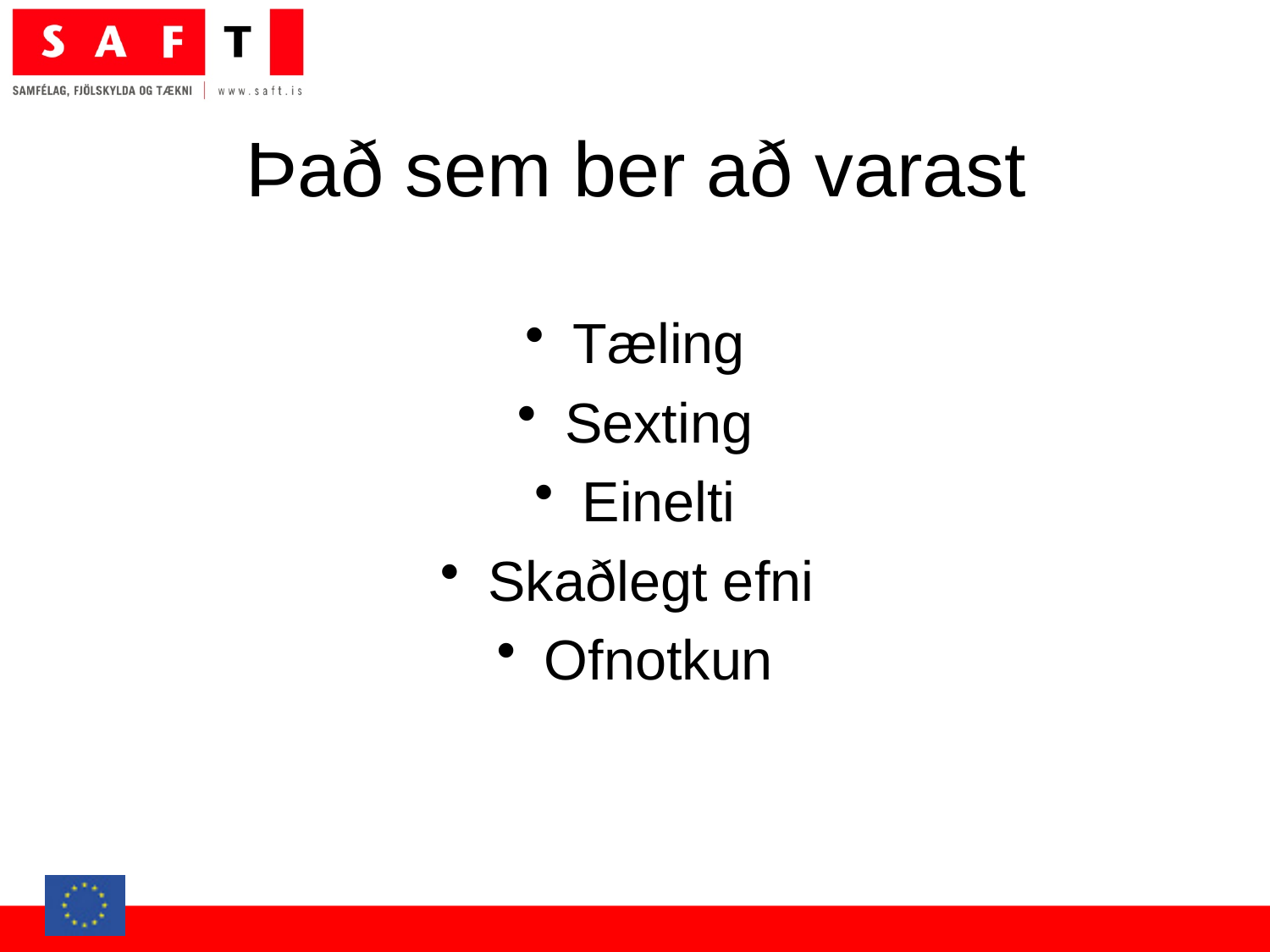

# Það sem ber að varast

Tæling
Sexting
Einelti
Skaðlegt efni
Ofnotkun